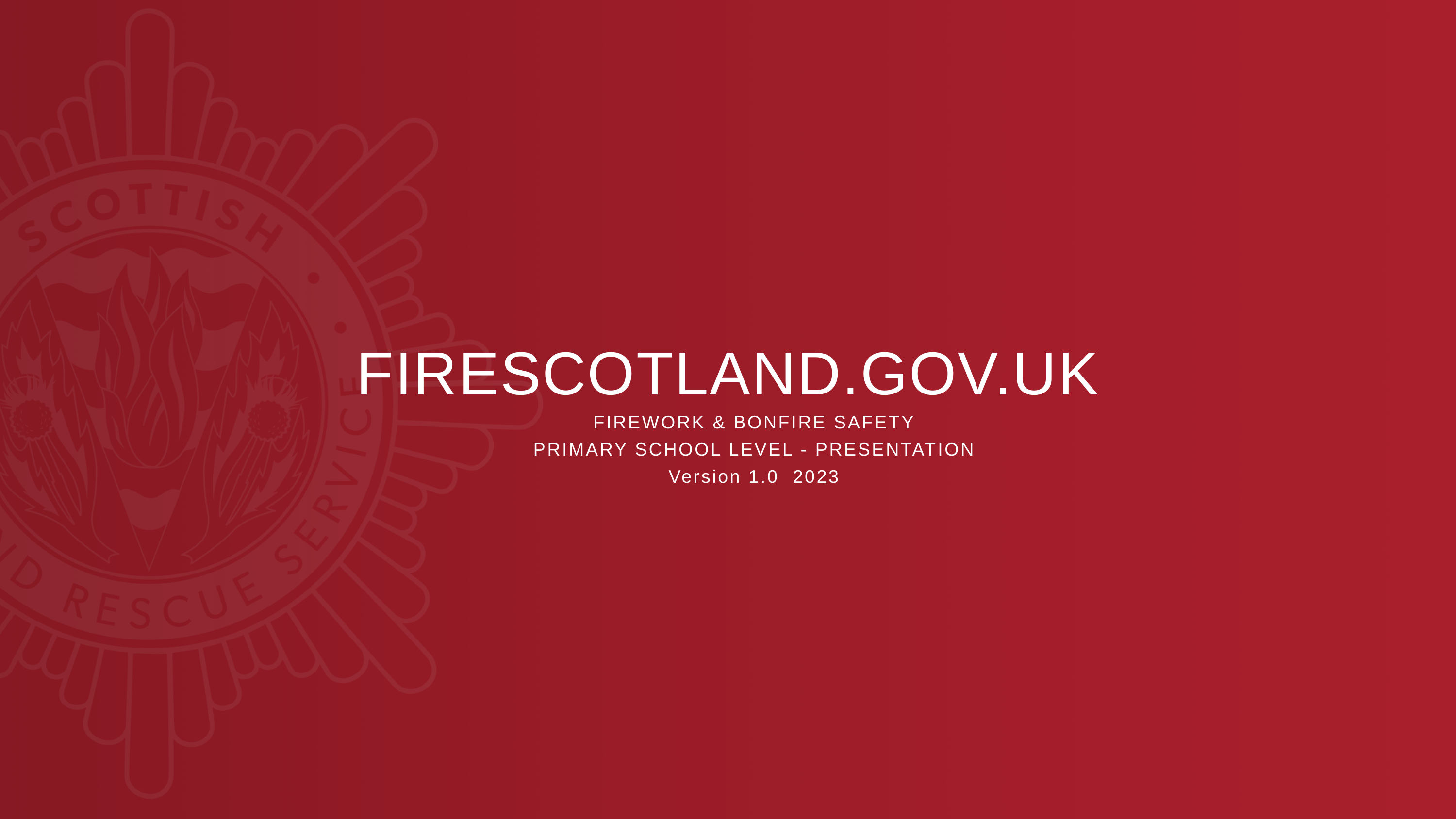

FIRESCOTLAND.GOV.UK
FIREWORK & BONFIRE SAFETY
PRIMARY SCHOOL LEVEL - PRESENTATION
Version 1.0  2023